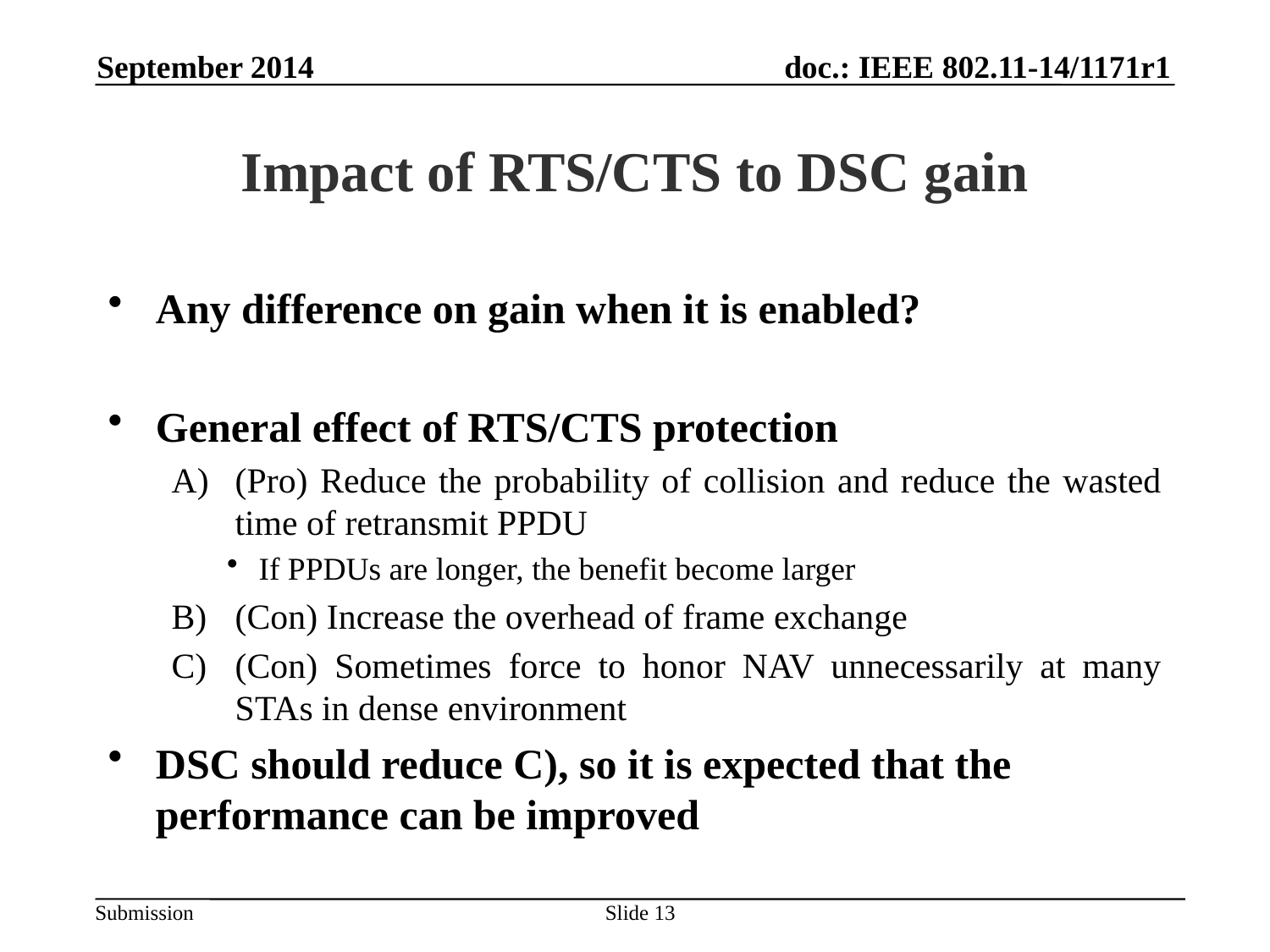

September 2014
# Impact of RTS/CTS to DSC gain
Any difference on gain when it is enabled?

General effect of RTS/CTS protection
(Pro) Reduce the probability of collision and reduce the wasted time of retransmit PPDU
If PPDUs are longer, the benefit become larger
(Con) Increase the overhead of frame exchange
(Con) Sometimes force to honor NAV unnecessarily at many STAs in dense environment
DSC should reduce C), so it is expected that the performance can be improved

Slide 13
Takeshi Itagaki, Sony Corporation